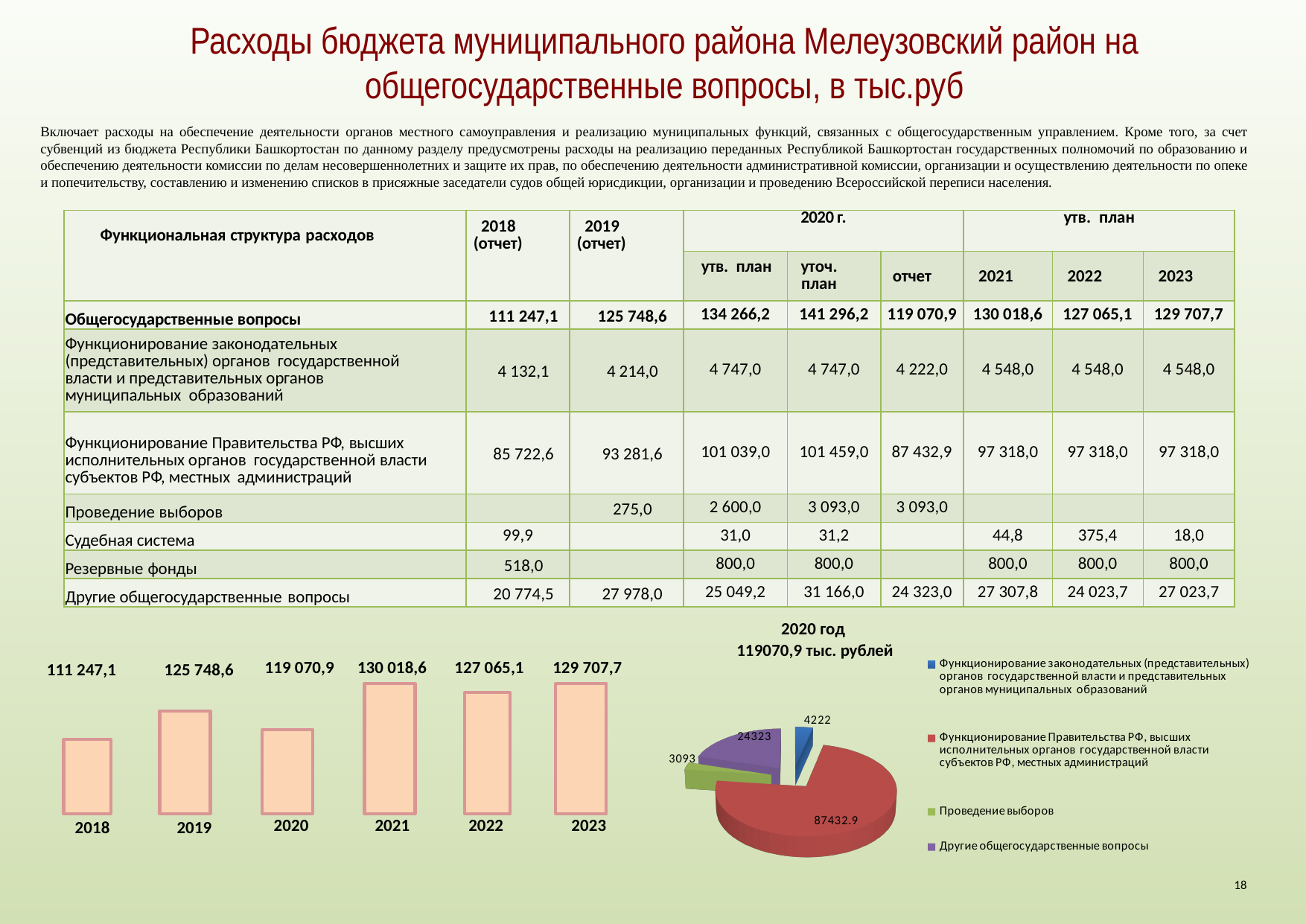

Расходы бюджета муниципального района Мелеузовский район на общегосударственные вопросы, в тыс.руб
Включает расходы на обеспечение деятельности органов местного самоуправления и реализацию муниципальных функций, связанных с общегосударственным управлением. Кроме того, за счет субвенций из бюджета Республики Башкортостан по данному разделу предусмотрены расходы на реализацию переданных Республикой Башкортостан государственных полномочий по образованию и обеспечению деятельности комиссии по делам несовершеннолетних и защите их прав, по обеспечению деятельности административной комиссии, организации и осуществлению деятельности по опеке и попечительству, составлению и изменению списков в присяжные заседатели судов общей юрисдикции, организации и проведению Всероссийской переписи населения.
| Функциональная структура расходов | 2018 (отчет) | 2019 (отчет) | 2020 г. |  |  | утв. план |  |  |
| --- | --- | --- | --- | --- | --- | --- | --- | --- |
|  |  |  | утв. план | уточ. план | отчет | 2021 | 2022 | 2023 |
| Общегосударственные вопросы | 111 247,1 | 125 748,6 | 134 266,2 | 141 296,2 | 119 070,9 | 130 018,6 | 127 065,1 | 129 707,7 |
| Функционирование законодательных (представительных) органов государственной власти и представительных органов муниципальных образований | 4 132,1 | 4 214,0 | 4 747,0 | 4 747,0 | 4 222,0 | 4 548,0 | 4 548,0 | 4 548,0 |
| Функционирование Правительства РФ, высших исполнительных органов государственной власти субъектов РФ, местных администраций | 85 722,6 | 93 281,6 | 101 039,0 | 101 459,0 | 87 432,9 | 97 318,0 | 97 318,0 | 97 318,0 |
| Проведение выборов |  | 275,0 | 2 600,0 | 3 093,0 | 3 093,0 |  |  |  |
| Судебная система | 99,9 |  | 31,0 | 31,2 |  | 44,8 | 375,4 | 18,0 |
| Резервные фонды | 518,0 |  | 800,0 | 800,0 |  | 800,0 | 800,0 | 800,0 |
| Другие общегосударственные вопросы | 20 774,5 | 27 978,0 | 25 049,2 | 31 166,0 | 24 323,0 | 27 307,8 | 24 023,7 | 27 023,7 |

[unsupported chart]

| 2020 год 119070,9 тыс. рублей |
| --- |
| 111 247,1 | 125 748,6 | 119 070,9 | 130 018,6 | 127 065,1 | 129 707,7 |
| --- | --- | --- | --- | --- | --- |

| 2018 | 2019 | 2020 | 2021 | 2022 | 2023 |
| --- | --- | --- | --- | --- | --- |
18